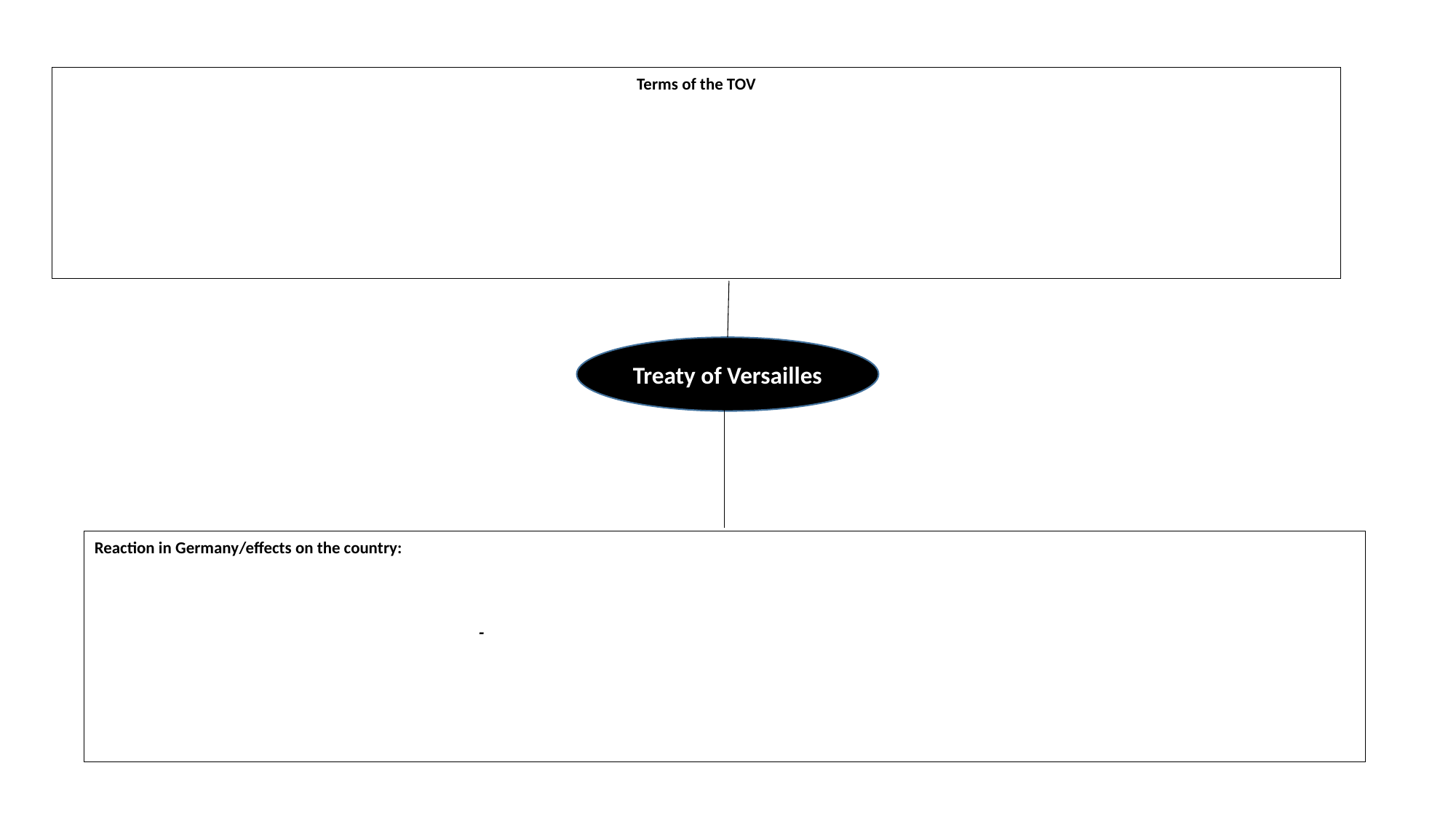

Terms of the TOV

Treaty of Versailles
Reaction in Germany/effects on the country:

-